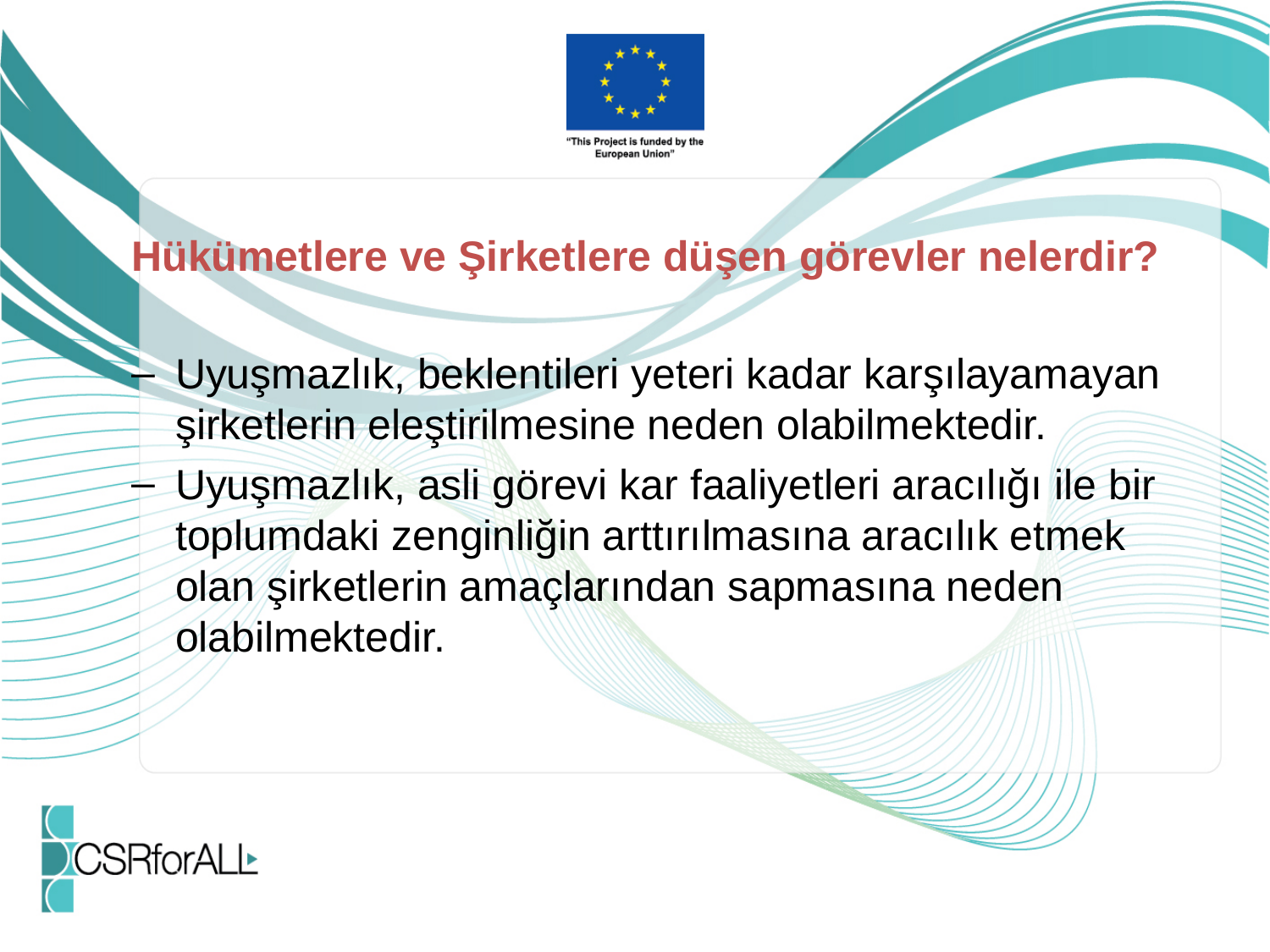

#
Hükümetlere ve Şirketlere düşen görevler nelerdir?

Uyuşmazlık, beklentileri yeteri kadar karşılayamayan şirketlerin eleştirilmesine neden olabilmektedir.
Uyuşmazlık, asli görevi kar faaliyetleri aracılığı ile bir toplumdaki zenginliğin arttırılmasına aracılık etmek olan şirketlerin amaçlarından sapmasına neden olabilmektedir.